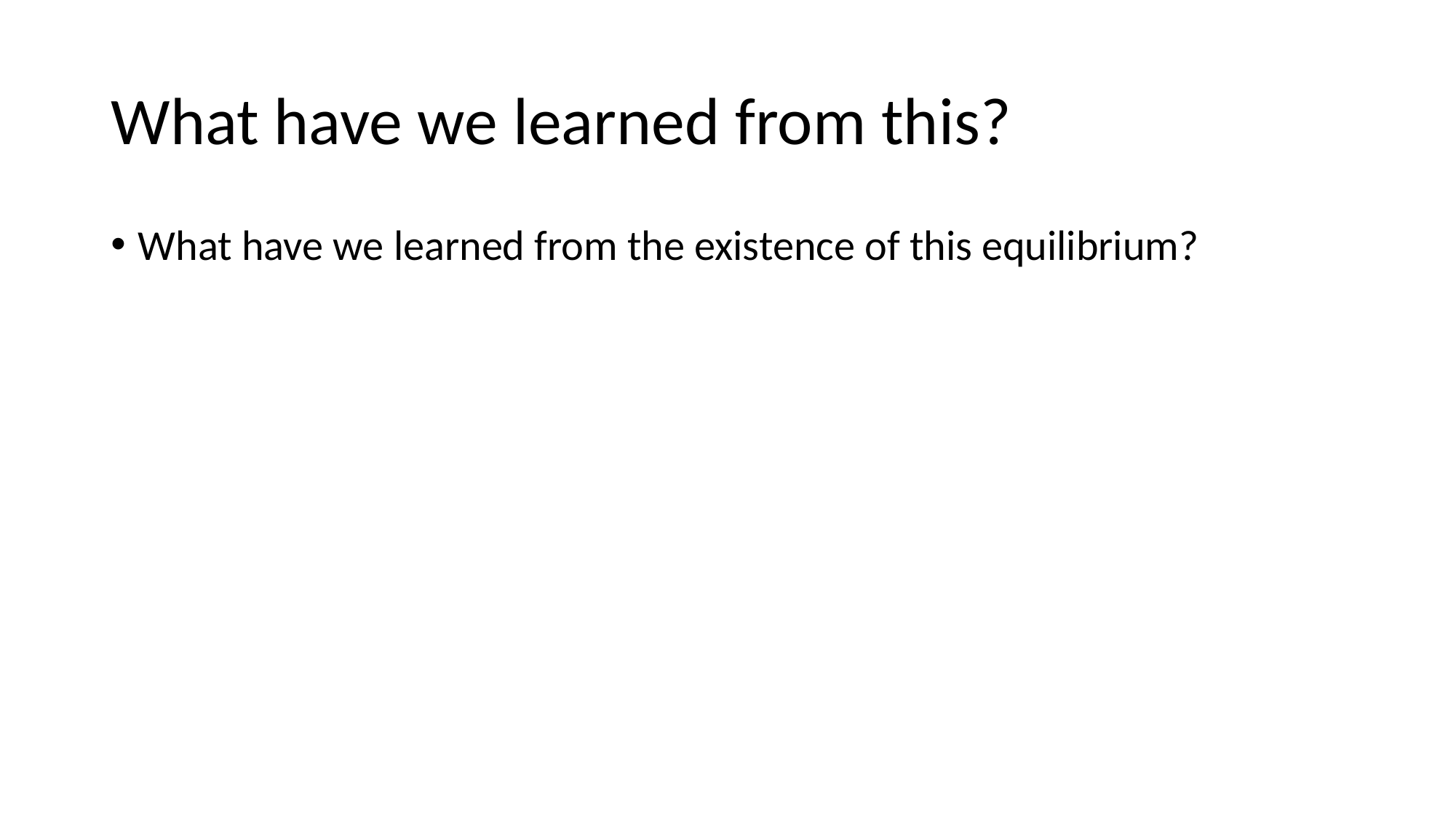

# What have we learned from this?
What have we learned from the existence of this equilibrium?